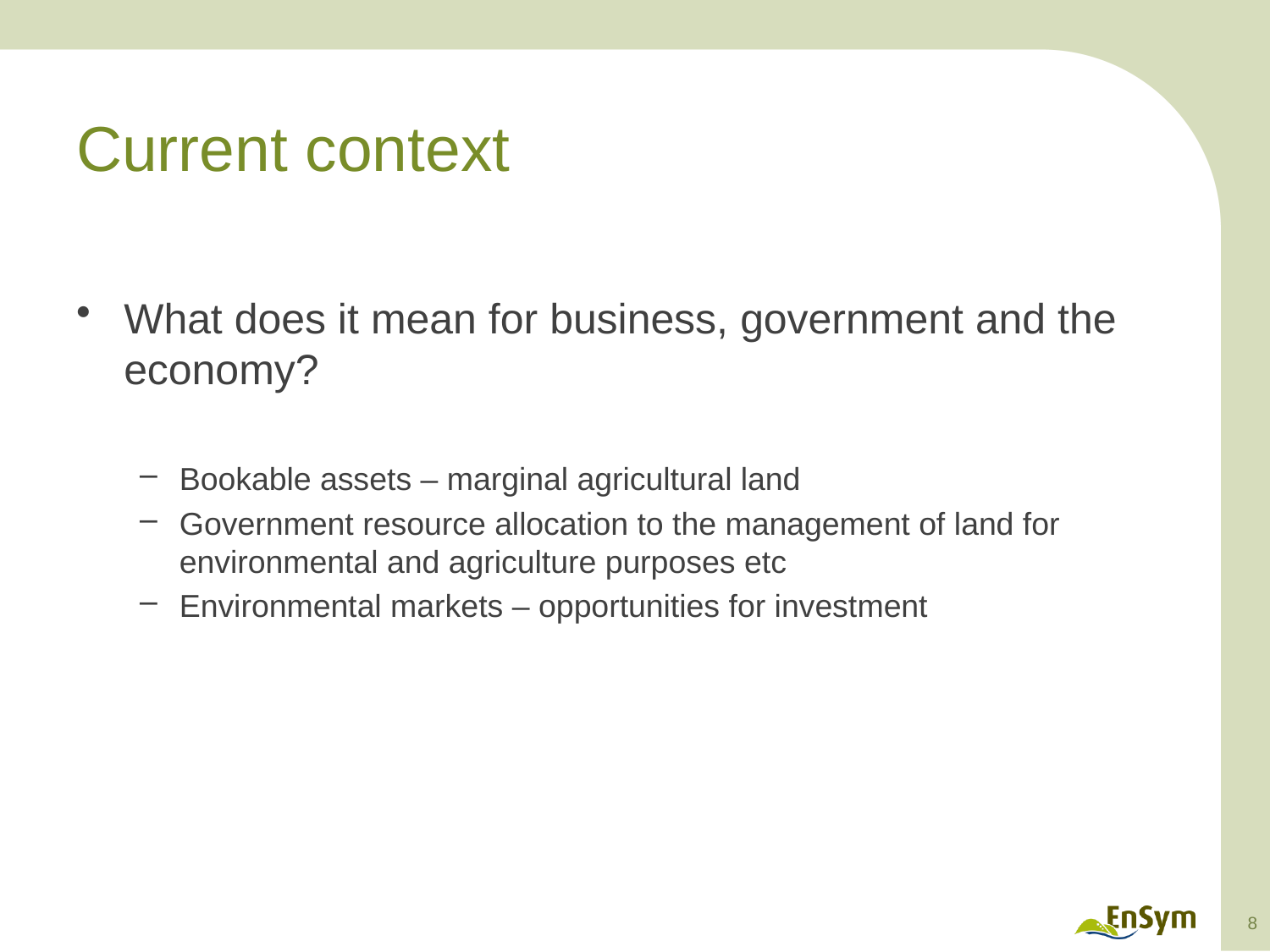

# Current context

What does it mean for business, government and the economy?

Bookable assets – marginal agricultural land
Government resource allocation to the management of land for environmental and agriculture purposes etc
Environmental markets – opportunities for investment
8